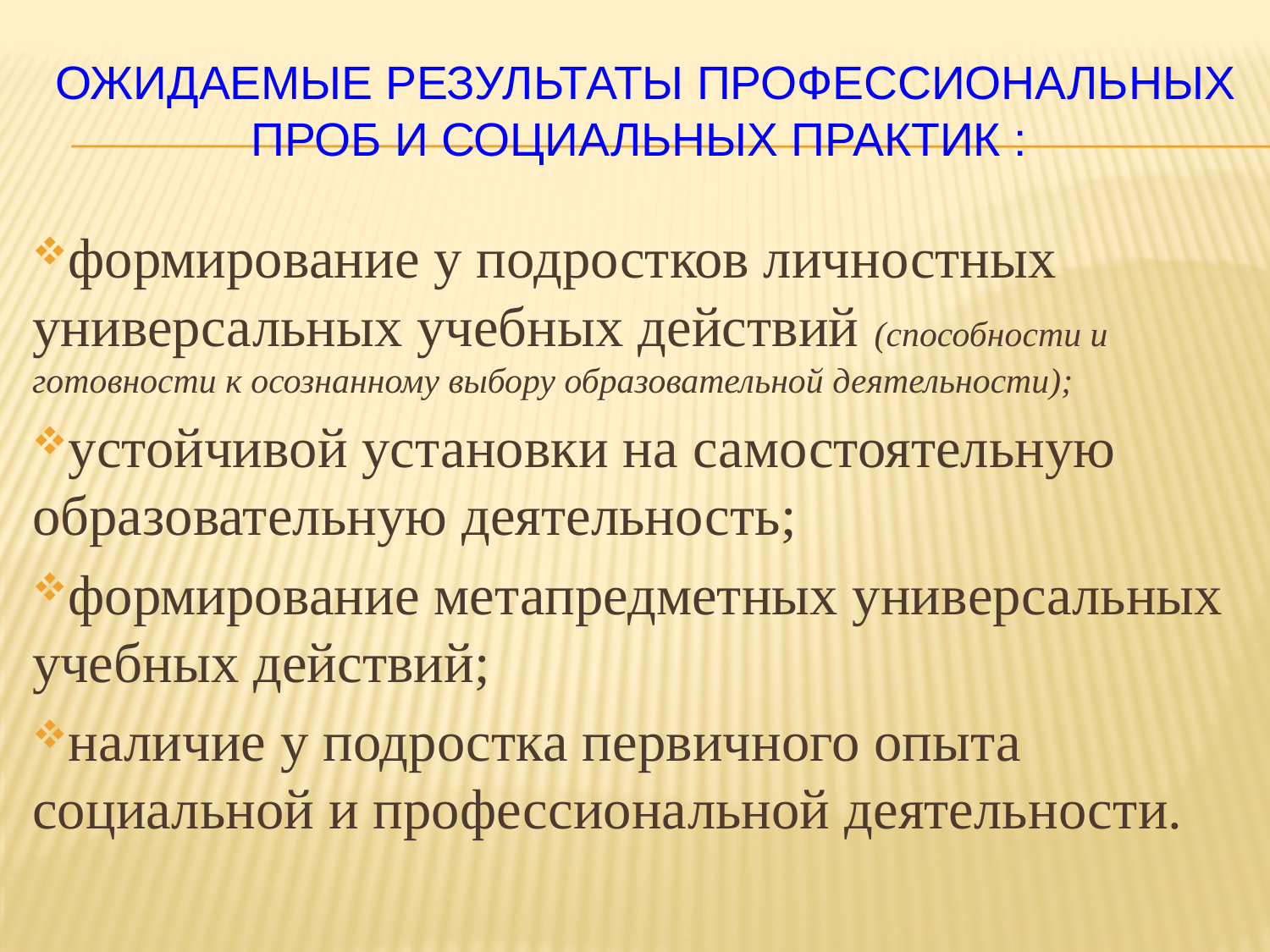

# Ожидаемые результаты профессиональных проб и социальных практик :
формирование у подростков личностных универсальных учебных действий (способности и готовности к осознанному выбору образовательной деятельности);
устойчивой установки на самостоятельную образовательную деятельность;
формирование метапредметных универсальных учебных действий;
наличие у подростка первичного опыта социальной и профессиональной деятельности.